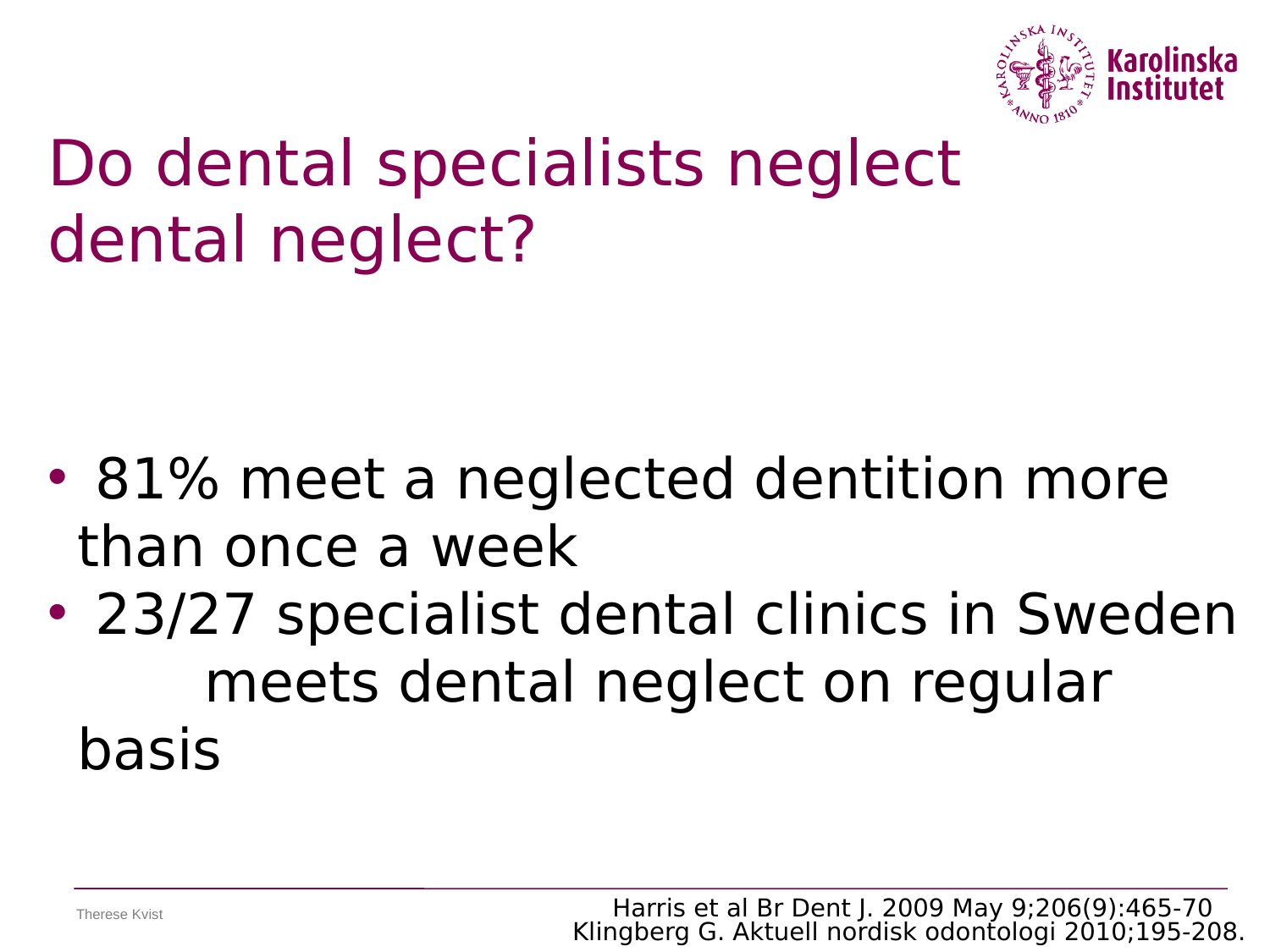

Do dental specialists neglect dental neglect?
 81% meet a neglected dentition more 	than once a week
 23/27 specialist dental clinics in Sweden 	meets dental neglect on regular basis
Harris et al Br Dent J. 2009 May 9;206(9):465-70

Therese Kvist
Klingberg G. Aktuell nordisk odontologi 2010;195-208.